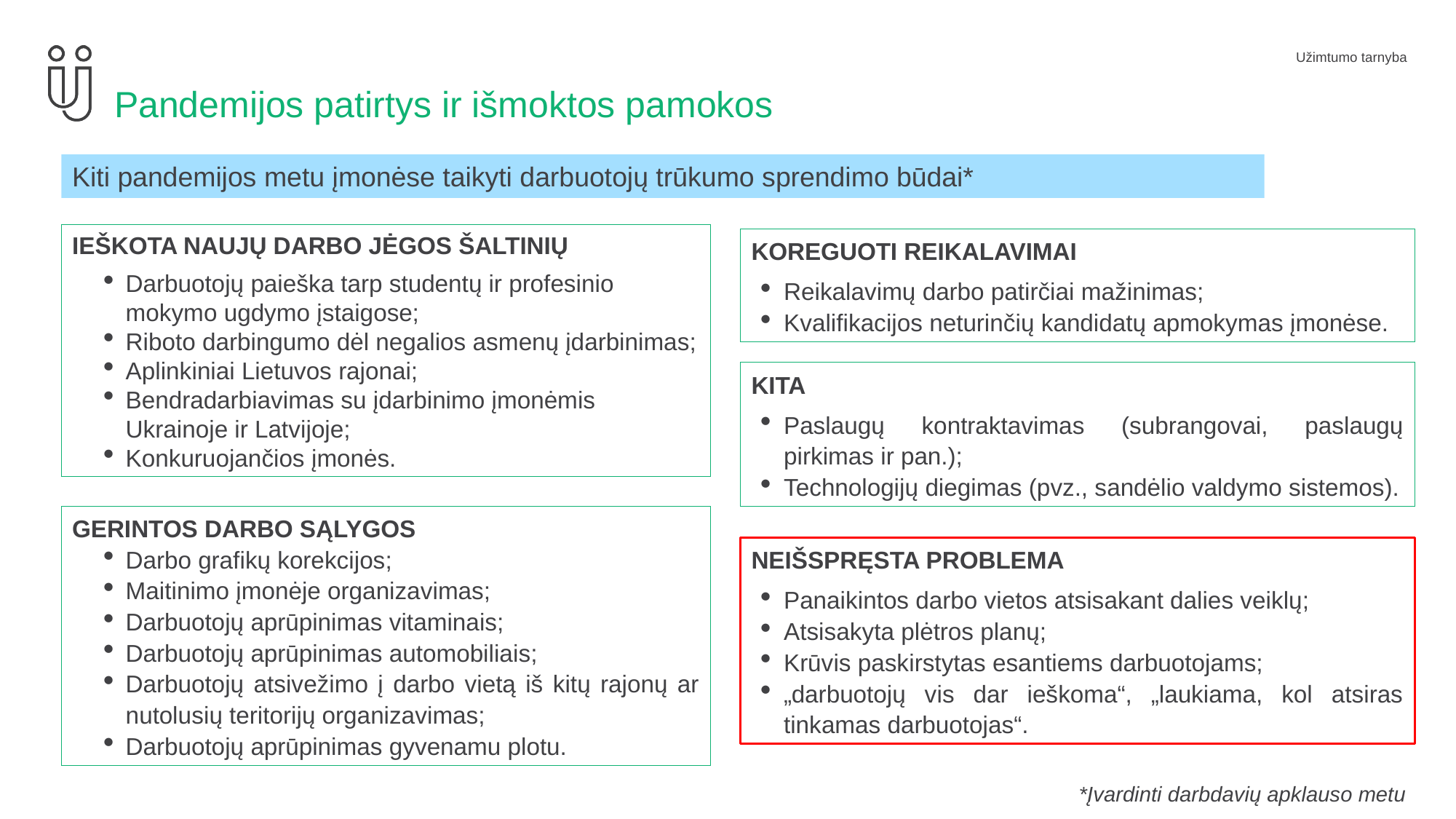

# Pandemijos patirtys ir išmoktos pamokos
Kiti pandemijos metu įmonėse taikyti darbuotojų trūkumo sprendimo būdai*
IEŠKOTA NAUJŲ DARBO JĖGOS ŠALTINIŲ
Darbuotojų paieška tarp studentų ir profesinio mokymo ugdymo įstaigose;
Riboto darbingumo dėl negalios asmenų įdarbinimas;
Aplinkiniai Lietuvos rajonai;
Bendradarbiavimas su įdarbinimo įmonėmis Ukrainoje ir Latvijoje;
Konkuruojančios įmonės.
KOREGUOTI REIKALAVIMAI
Reikalavimų darbo patirčiai mažinimas;
Kvalifikacijos neturinčių kandidatų apmokymas įmonėse.
KITA
Paslaugų kontraktavimas (subrangovai, paslaugų pirkimas ir pan.);
Technologijų diegimas (pvz., sandėlio valdymo sistemos).
GERINTOS DARBO SĄLYGOS
Darbo grafikų korekcijos;
Maitinimo įmonėje organizavimas;
Darbuotojų aprūpinimas vitaminais;
Darbuotojų aprūpinimas automobiliais;
Darbuotojų atsivežimo į darbo vietą iš kitų rajonų ar nutolusių teritorijų organizavimas;
Darbuotojų aprūpinimas gyvenamu plotu.
NEIŠSPRĘSTA PROBLEMA
Panaikintos darbo vietos atsisakant dalies veiklų;
Atsisakyta plėtros planų;
Krūvis paskirstytas esantiems darbuotojams;
„darbuotojų vis dar ieškoma“, „laukiama, kol atsiras tinkamas darbuotojas“.
*Įvardinti darbdavių apklauso metu